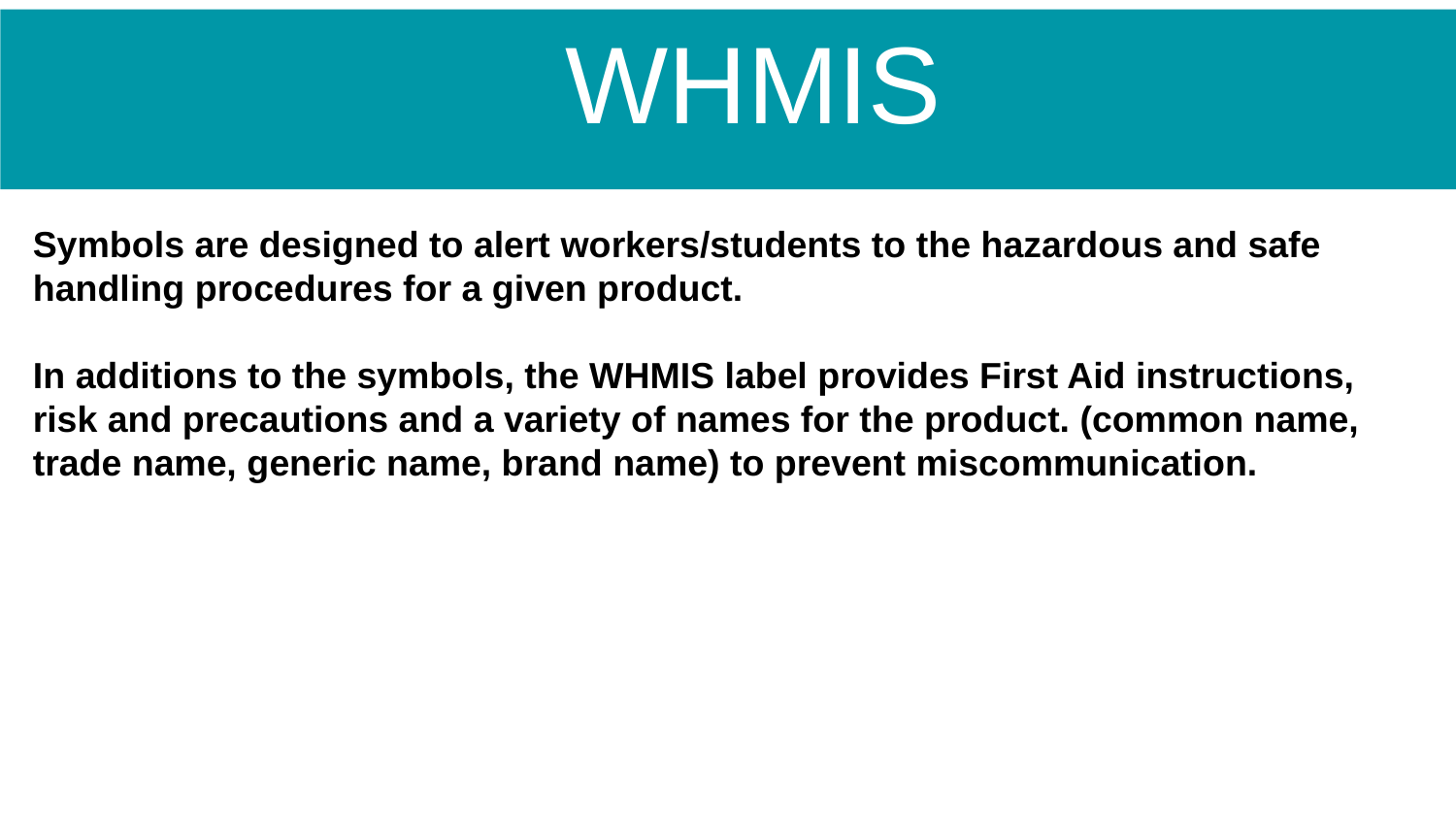

WHMIS

Symbols are designed to alert workers/students to the hazardous and safe handling procedures for a given product.

In additions to the symbols, the WHMIS label provides First Aid instructions, risk and precautions and a variety of names for the product. (common name, trade name, generic name, brand name) to prevent miscommunication.